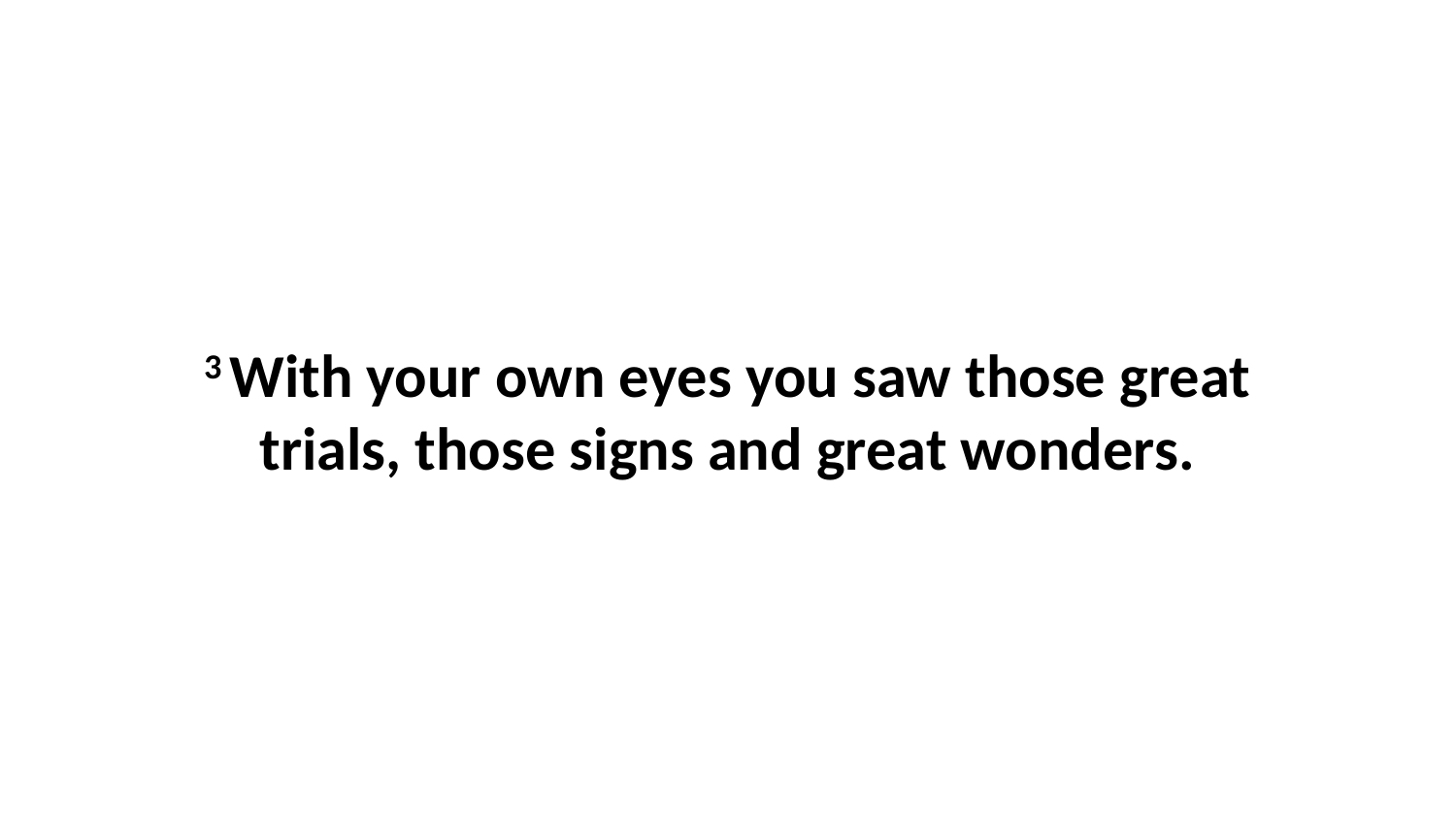

3 With your own eyes you saw those great trials, those signs and great wonders.